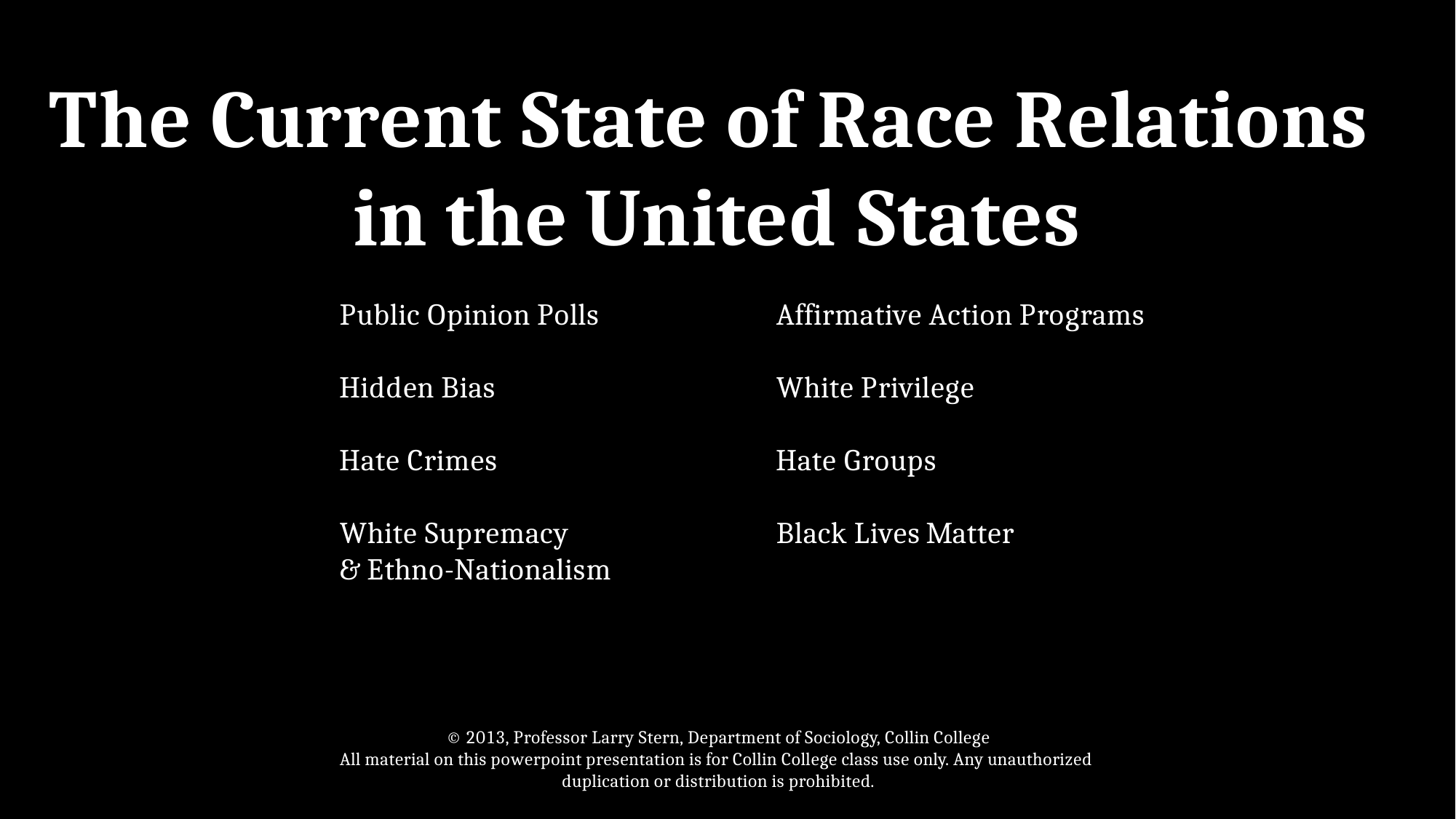

The Current State of Race Relations
in the United States
Public Opinion Polls		Affirmative Action Programs

Hidden Bias			White Privilege

Hate Crimes  			Hate Groups

White Supremacy 		Black Lives Matter
& Ethno-Nationalism
© 2013, Professor Larry Stern, Department of Sociology, Collin College
All material on this powerpoint presentation is for Collin College class use only. Any unauthorized
duplication or distribution is prohibited.